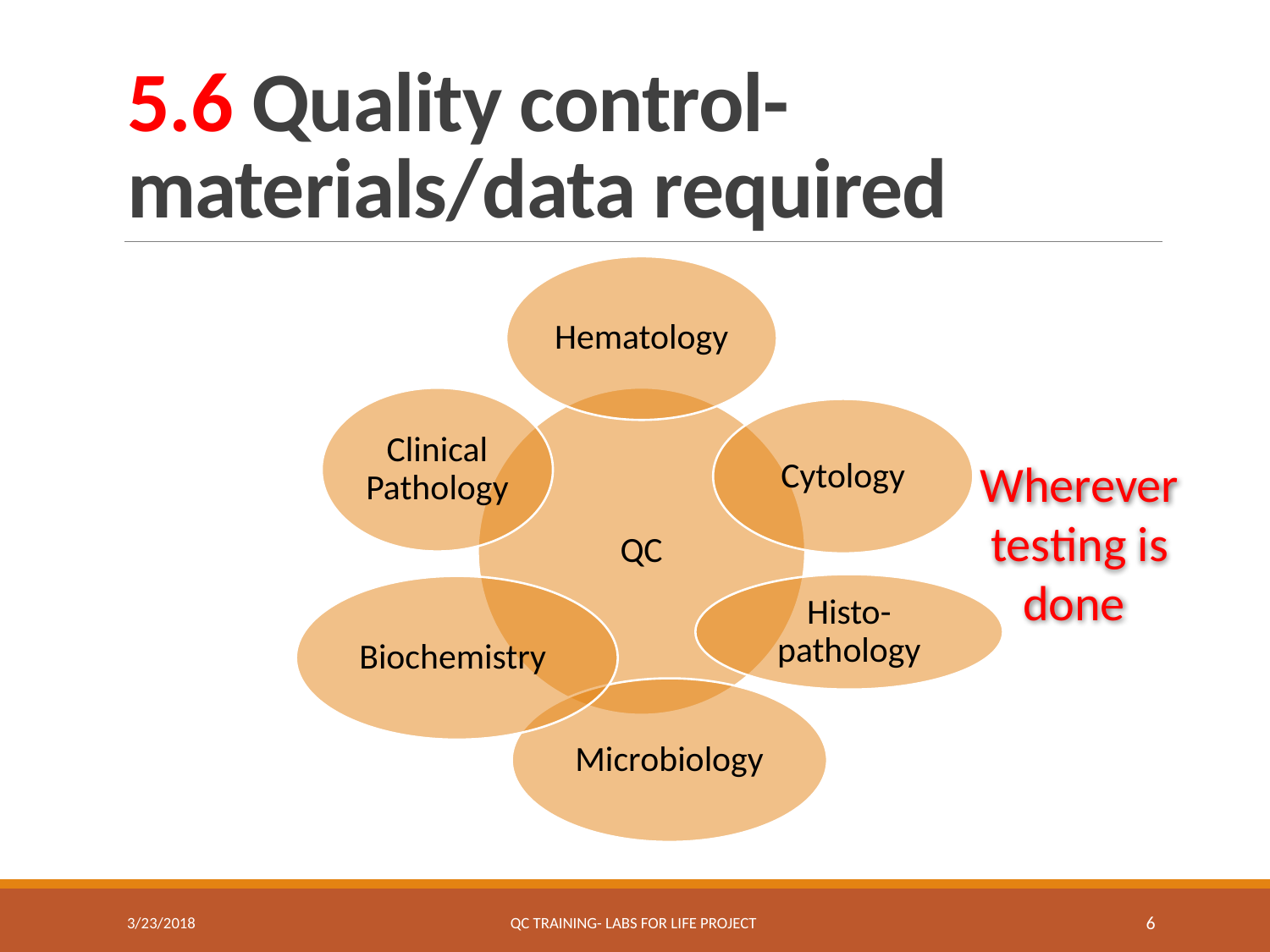

# 5.6 Quality control- materials/data required
QC
Hematology
Cytology
Histo-pathology
Microbiology
Biochemistry
Clinical Pathology
Wherever testing is done
3/23/2018
QC Training- Labs for Life Project
6